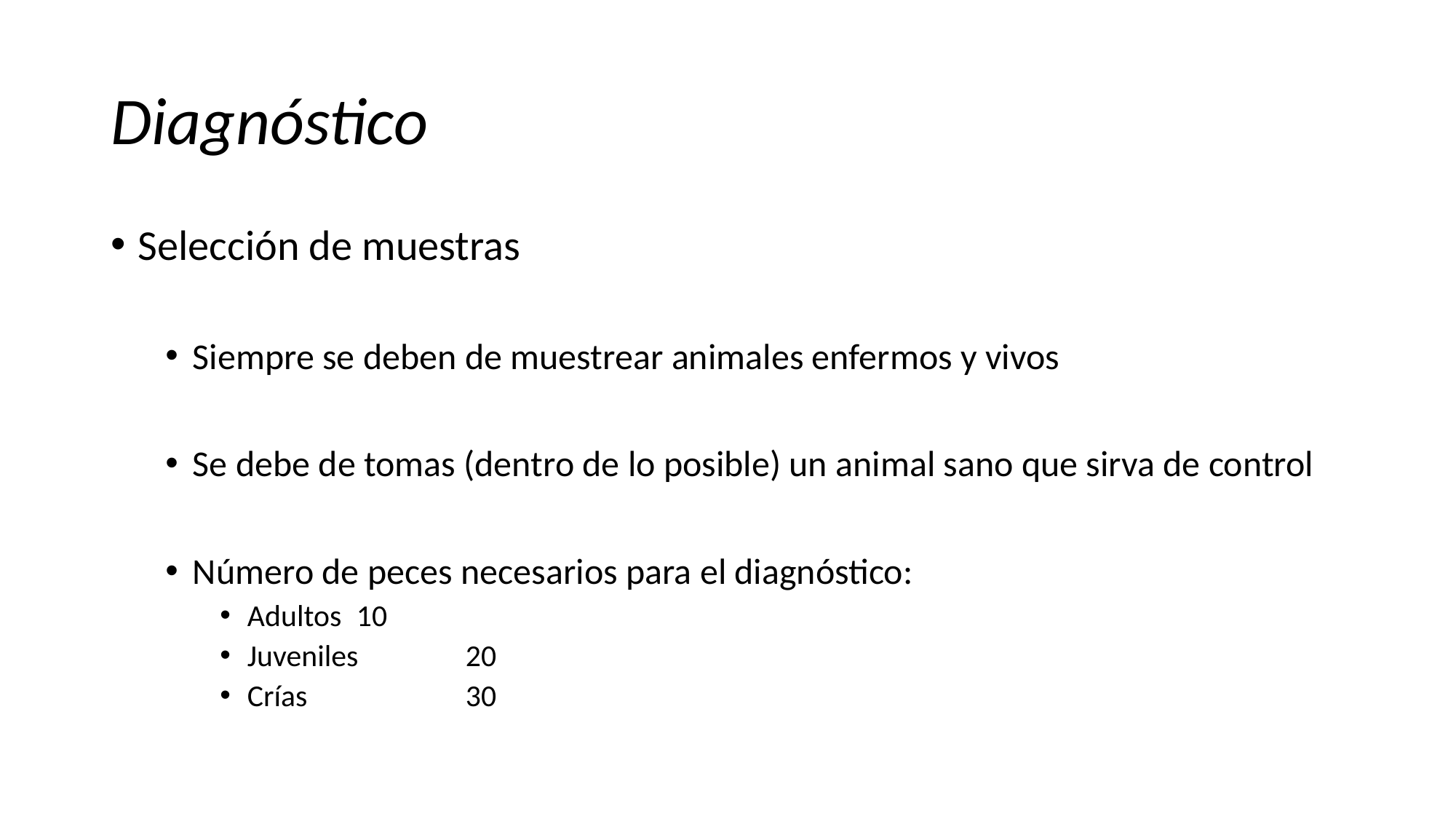

# Diagnóstico
Selección de muestras

Siempre se deben de muestrear animales enfermos y vivos

Se debe de tomas (dentro de lo posible) un animal sano que sirva de control

Número de peces necesarios para el diagnóstico:
Adultos	10
Juveniles	20
Crías		30